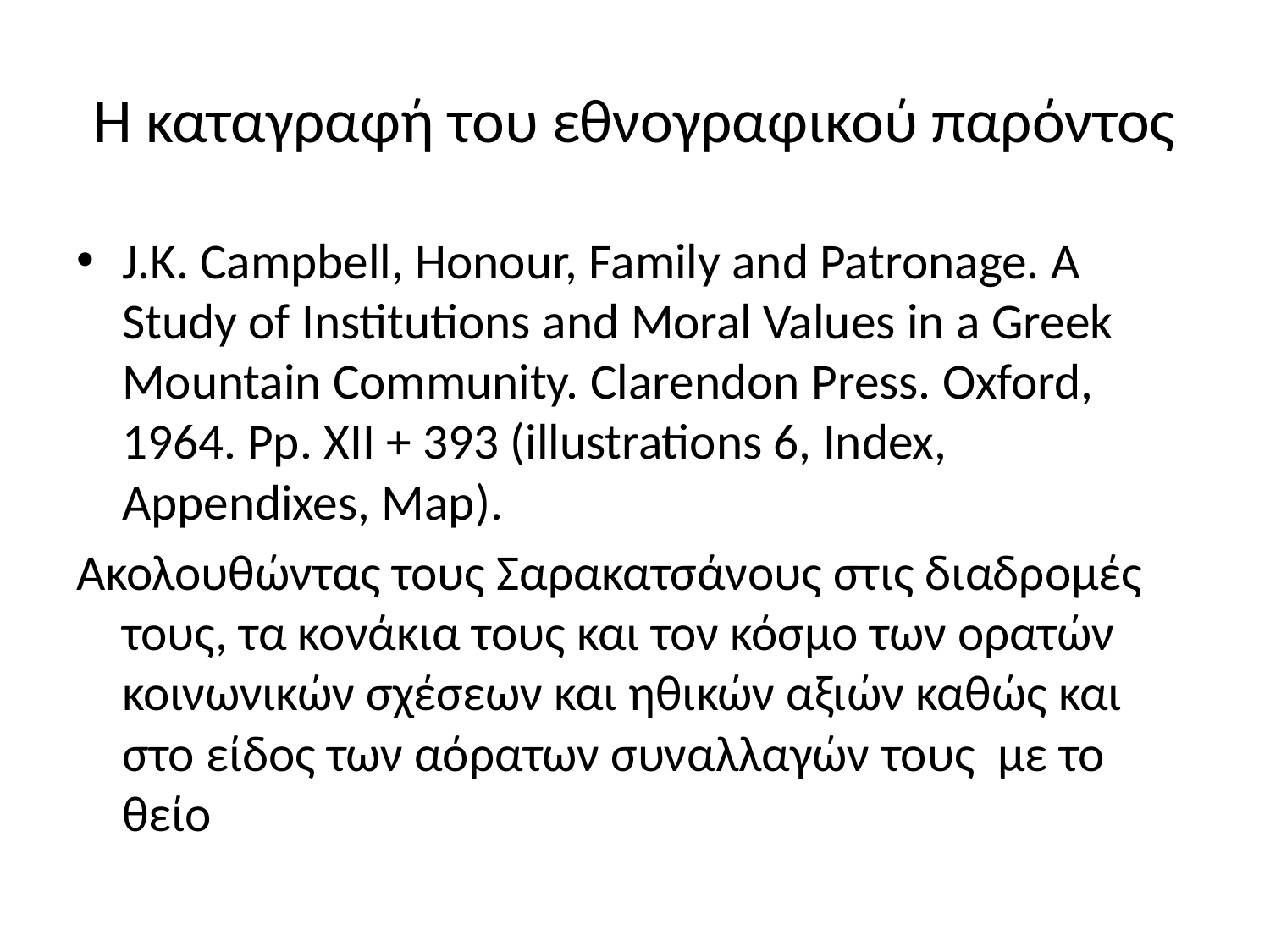

# Η καταγραφή του εθνογραφικού παρόντος
J.K. Campbell, Honour, Family and Patronage. A Study of Institutions and Moral Values in a Greek Mountain Community. Clarendon Press. Oxford, 1964. Pp. XII + 393 (illustrations 6, Index, Appendixes, Map).
Ακολουθώντας τους Σαρακατσάνους στις διαδρομές τους, τα κονάκια τους και τον κόσμο των ορατών κοινωνικών σχέσεων και ηθικών αξιών καθώς και στο είδος των αόρατων συναλλαγών τους  με το θείο